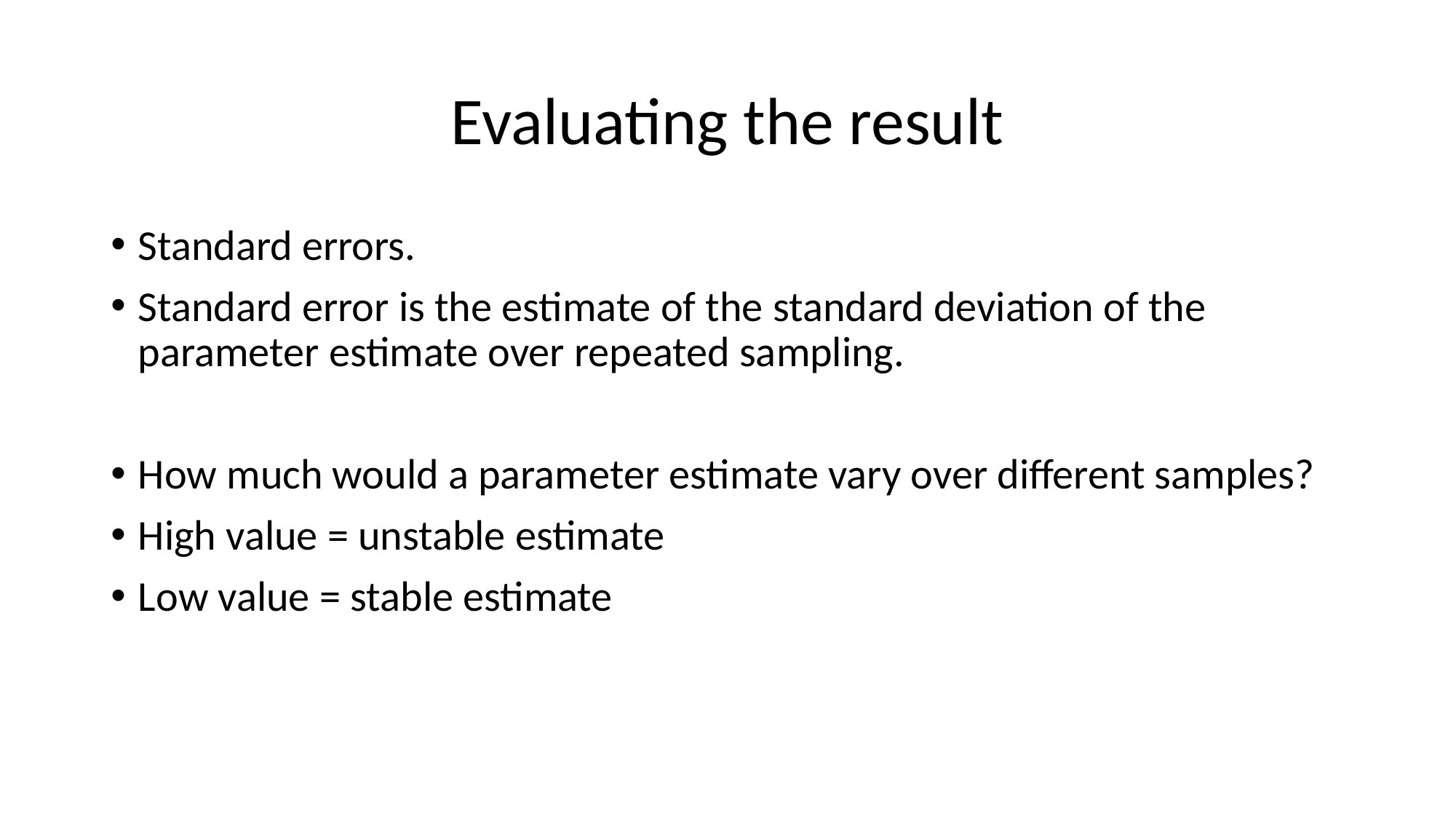

# Evaluating the result
Standard errors.
Standard error is the estimate of the standard deviation of the parameter estimate over repeated sampling.

How much would a parameter estimate vary over different samples?
High value = unstable estimate
Low value = stable estimate